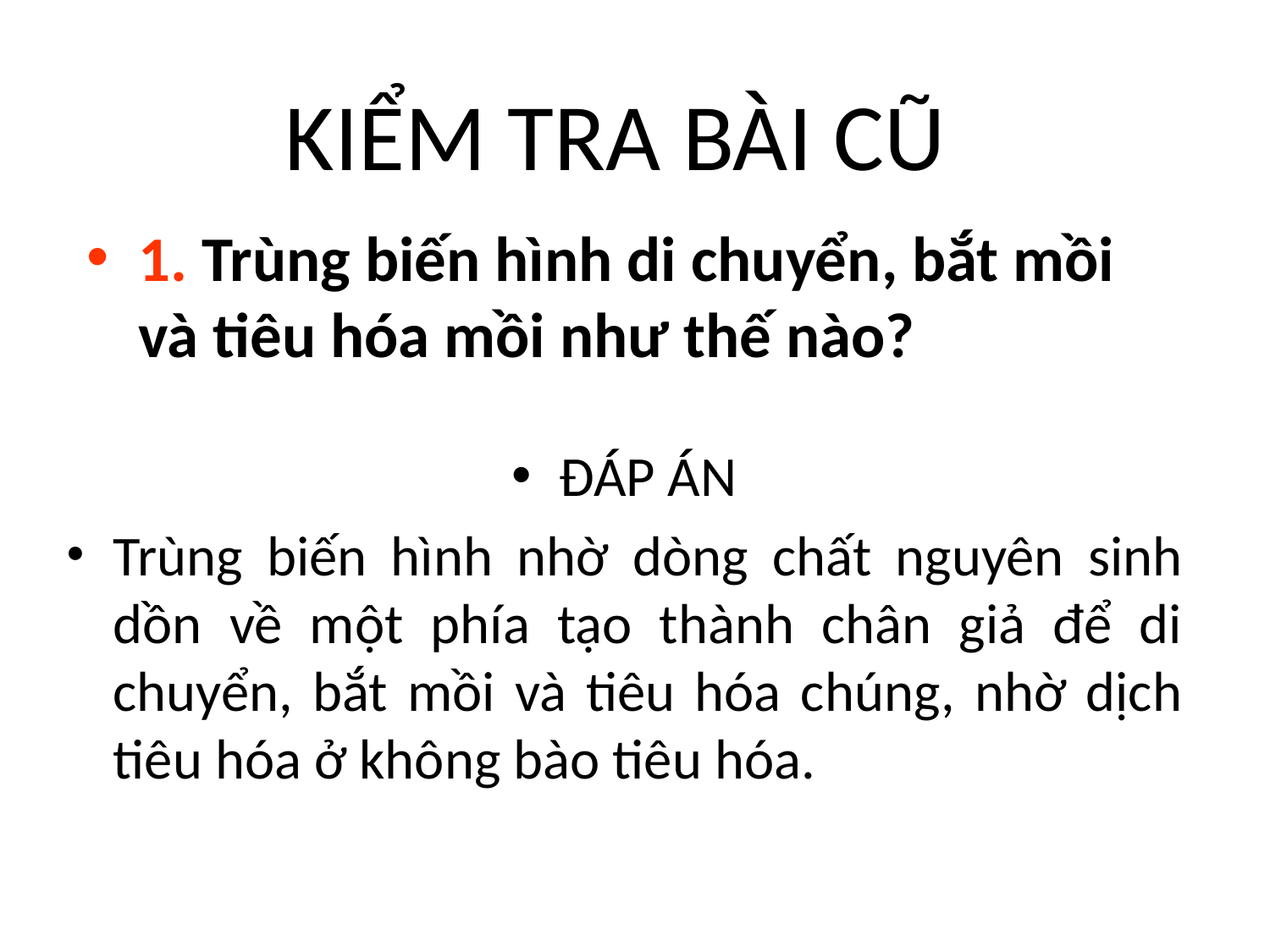

# KIỂM TRA BÀI CŨ
1. Trùng biến hình di chuyển, bắt mồi và tiêu hóa mồi như thế nào?
ĐÁP ÁN
Trùng biến hình nhờ dòng chất nguyên sinh dồn về một phía tạo thành chân giả để di chuyển, bắt mồi và tiêu hóa chúng, nhờ dịch tiêu hóa ở không bào tiêu hóa.